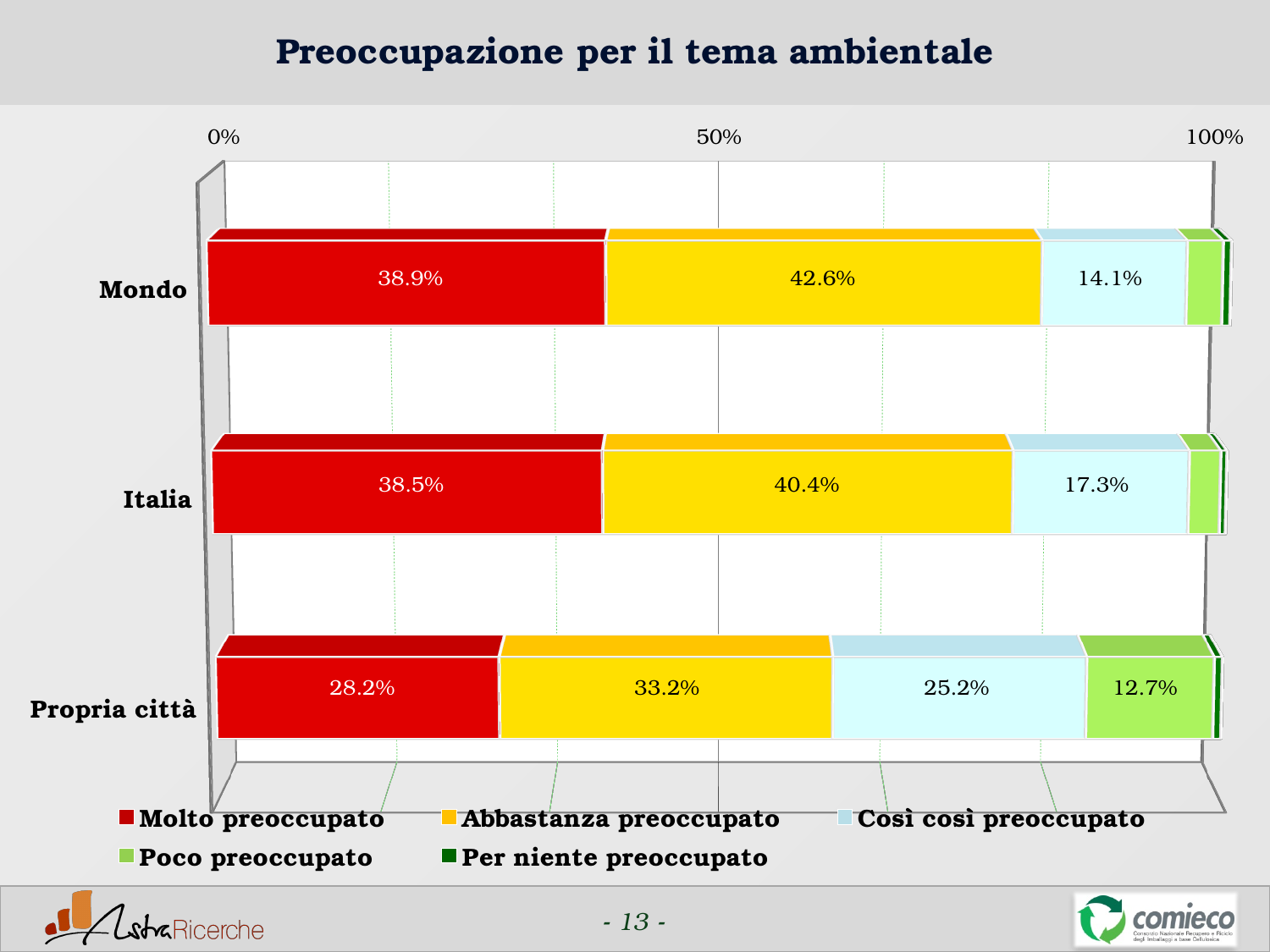

# Preoccupazione per il tema ambientale

[unsupported chart]